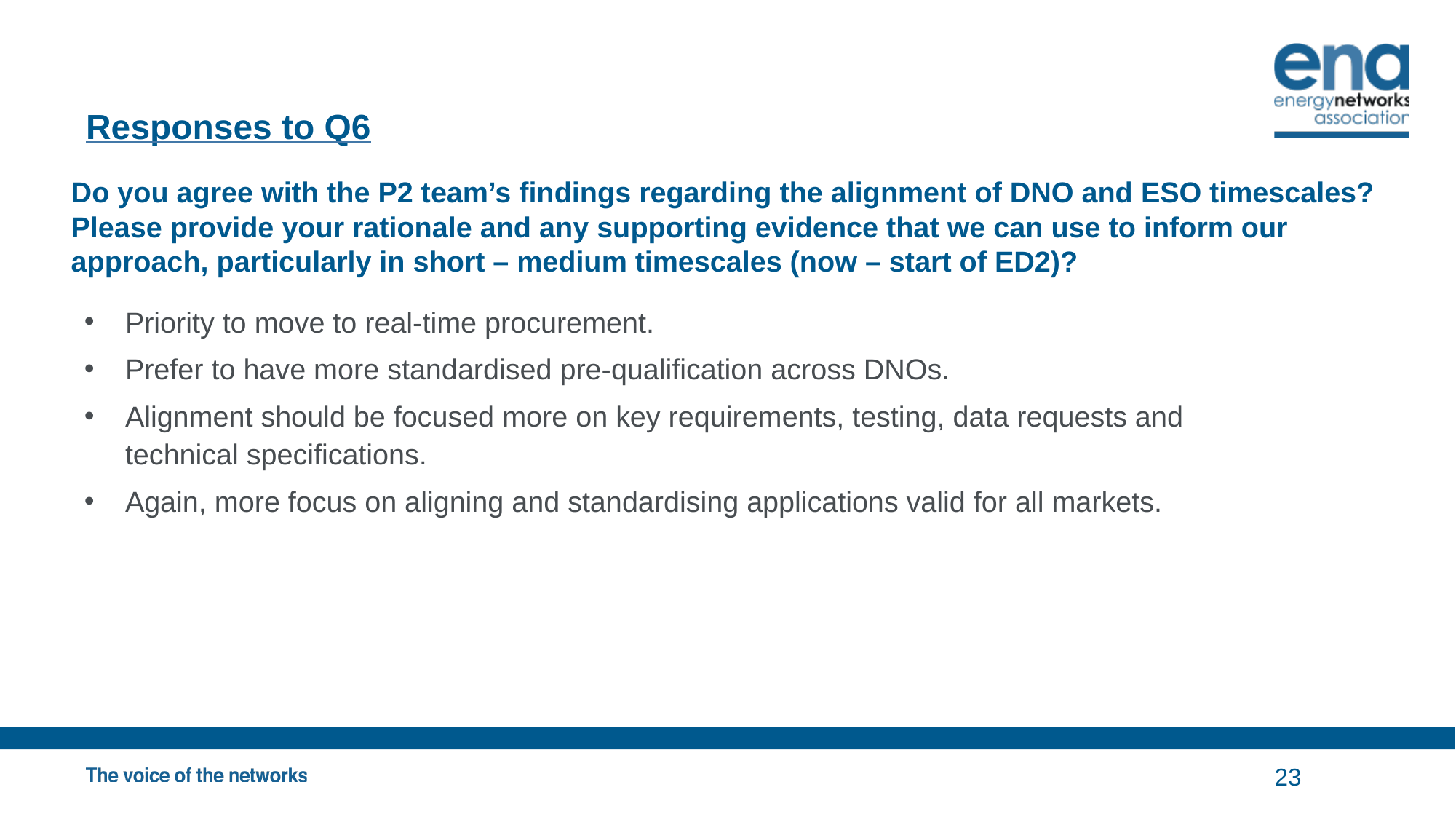

# Responses to Q6
Do you agree with the P2 team’s findings regarding the alignment of DNO and ESO timescales? Please provide your rationale and any supporting evidence that we can use to inform our approach, particularly in short – medium timescales (now – start of ED2)?

Priority to move to real-time procurement.
Prefer to have more standardised pre-qualification across DNOs.
Alignment should be focused more on key requirements, testing, data requests and technical specifications.
Again, more focus on aligning and standardising applications valid for all markets.
23